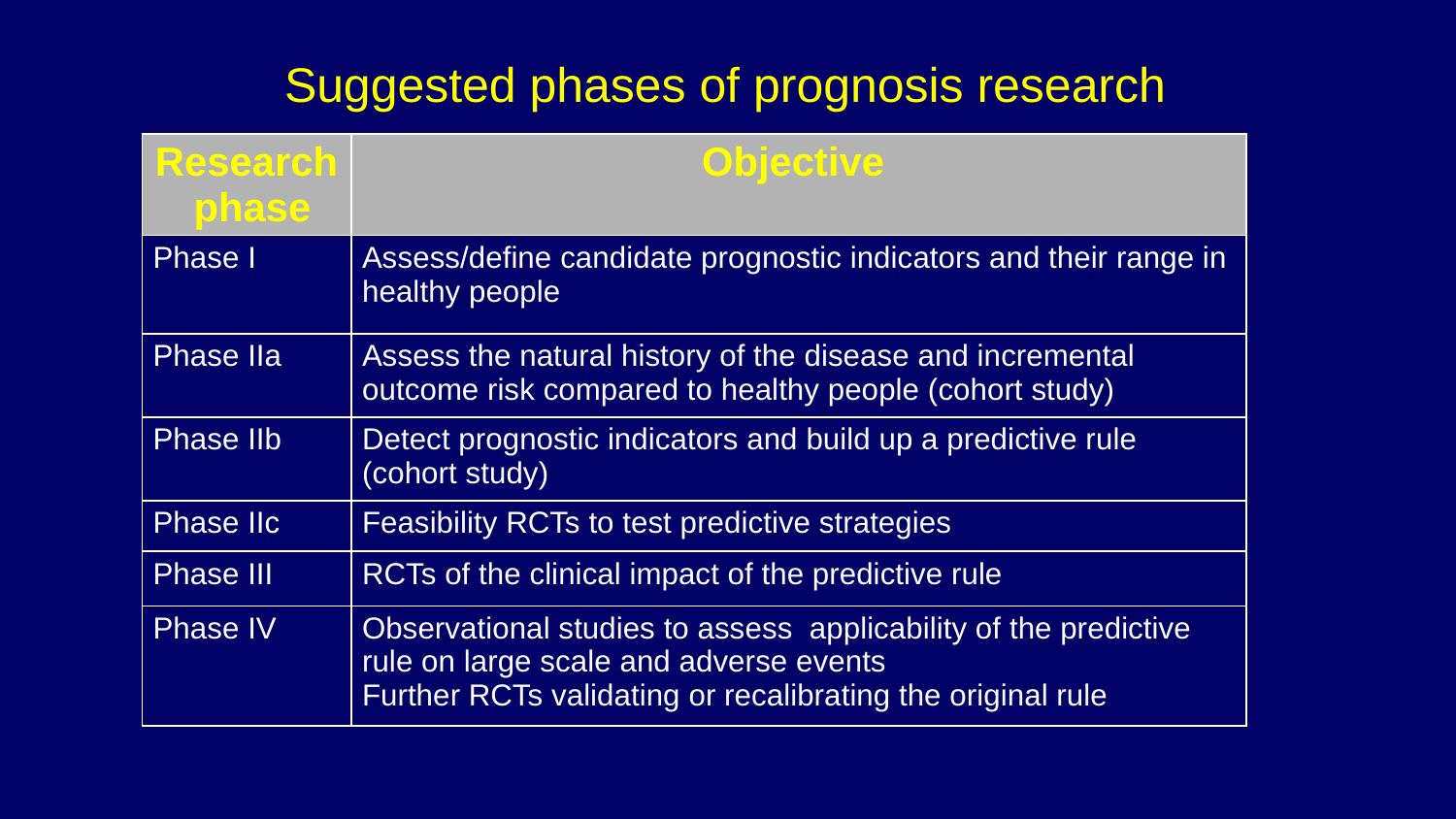

# Suggested phases of prognosis research
| Research phase | Objective |
| --- | --- |
| Phase I | Assess/define candidate prognostic indicators and their range in healthy people |
| Phase IIa | Assess the natural history of the disease and incremental outcome risk compared to healthy people (cohort study) |
| Phase IIb | Detect prognostic indicators and build up a predictive rule (cohort study) |
| Phase IIc | Feasibility RCTs to test predictive strategies |
| Phase III | RCTs of the clinical impact of the predictive rule |
| Phase IV | Observational studies to assess applicability of the predictive rule on large scale and adverse events Further RCTs validating or recalibrating the original rule |